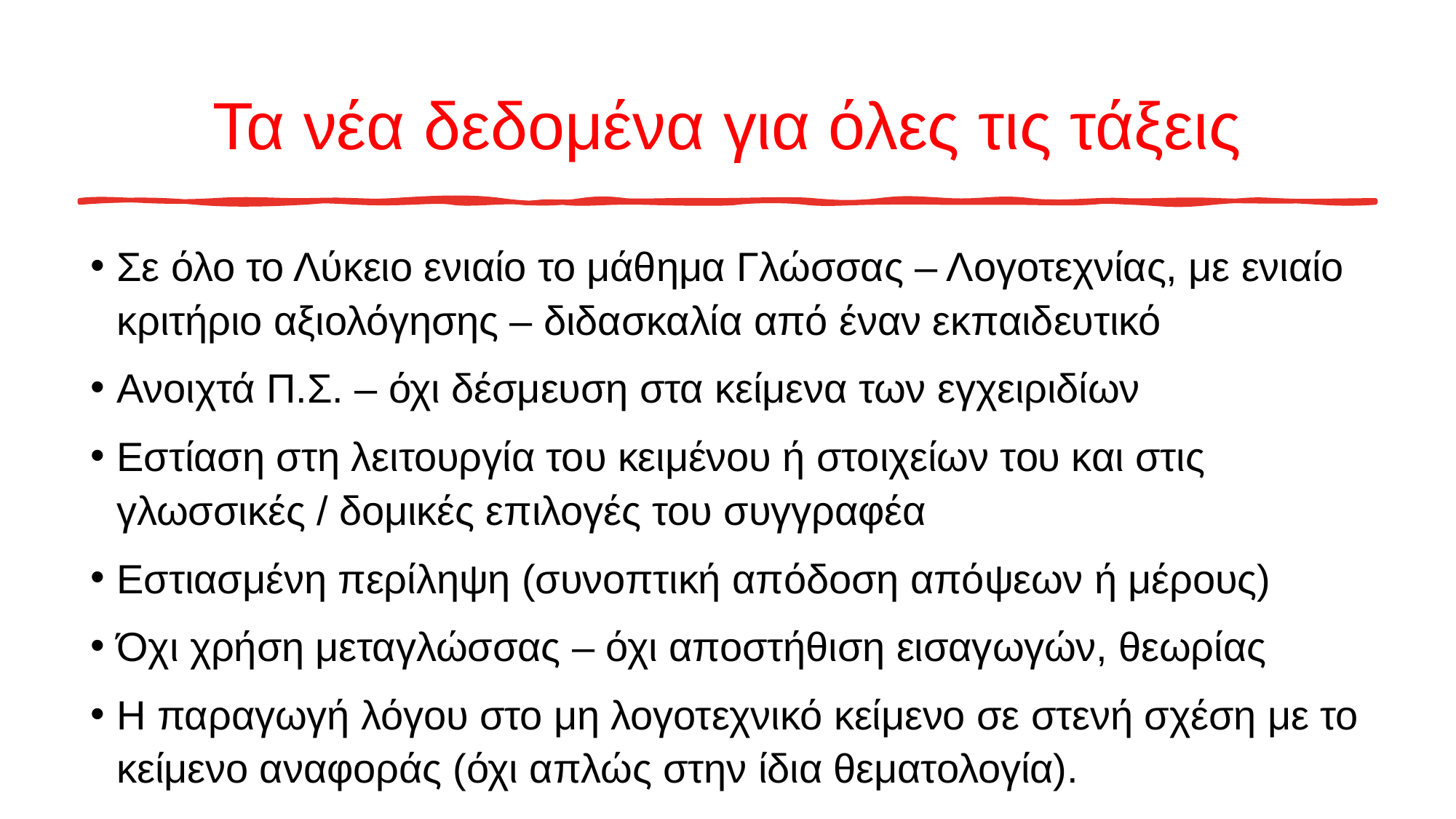

# Τα νέα δεδομένα για όλες τις τάξεις

Σε όλο το Λύκειο ενιαίο το μάθημα Γλώσσας – Λογοτεχνίας, με ενιαίο κριτήριο αξιολόγησης – διδασκαλία από έναν εκπαιδευτικό
Ανοιχτά Π.Σ. – όχι δέσμευση στα κείμενα των εγχειριδίων
Εστίαση στη λειτουργία του κειμένου ή στοιχείων του και στις γλωσσικές / δομικές επιλογές του συγγραφέα
Εστιασμένη περίληψη (συνοπτική απόδοση απόψεων ή μέρους)
Όχι χρήση μεταγλώσσας – όχι αποστήθιση εισαγωγών, θεωρίας
Η παραγωγή λόγου στο μη λογοτεχνικό κείμενο σε στενή σχέση με το κείμενο αναφοράς (όχι απλώς στην ίδια θεματολογία).